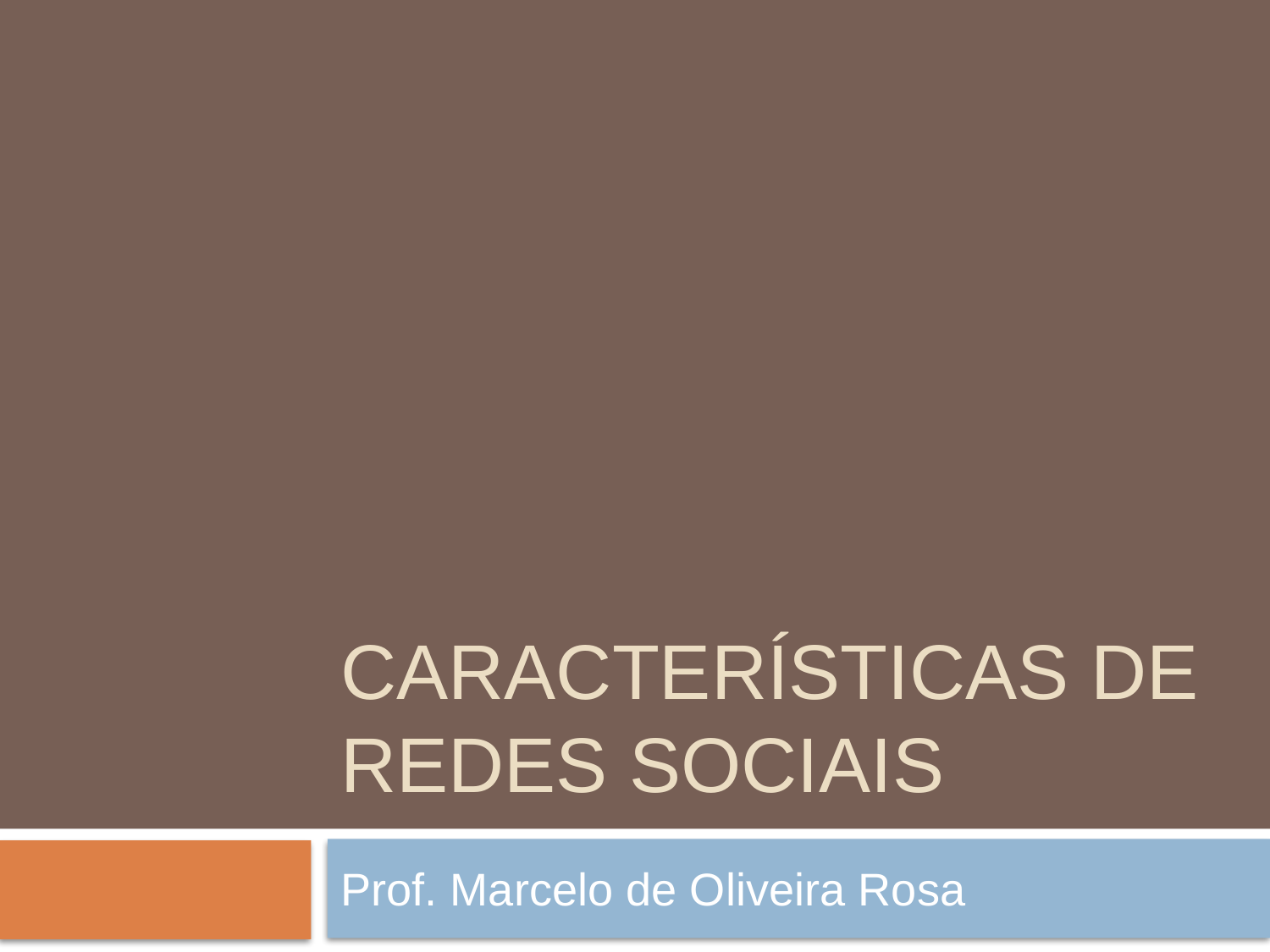

# Características de redes sociais
Prof. Marcelo de Oliveira Rosa